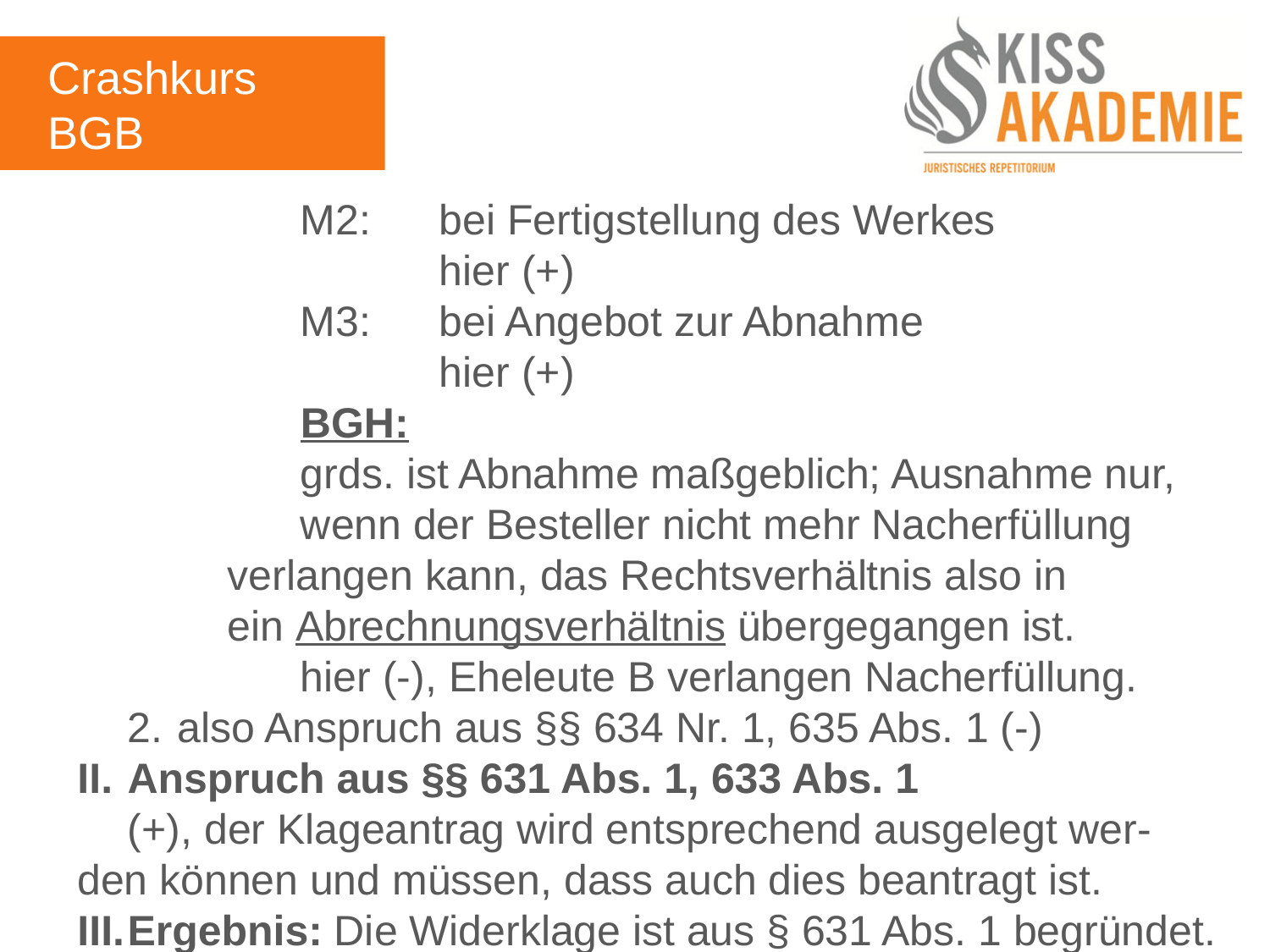

Crashkurs BGB
2. Tag
					M2:	bei Fertigstellung des Werkes
							hier (+)
					M3:	bei Angebot zur Abnahme
							hier (+)
					BGH:
					grds. ist Abnahme maßgeblich; Ausnahme nur,					wenn der Besteller nicht mehr Nacherfüllung					verlangen kann, das Rechtsverhältnis also in 					ein Abrechnungsverhältnis übergegangen ist.
					hier (-), Eheleute B verlangen Nacherfüllung.
		2.	also Anspruch aus §§ 634 Nr. 1, 635 Abs. 1 (-)
	II.	Anspruch aus §§ 631 Abs. 1, 633 Abs. 1
		(+), der Klageantrag wird entsprechend ausgelegt wer-		den können und müssen, dass auch dies beantragt ist.
	III.	Ergebnis: Die Widerklage ist aus § 631 Abs. 1 begründet.